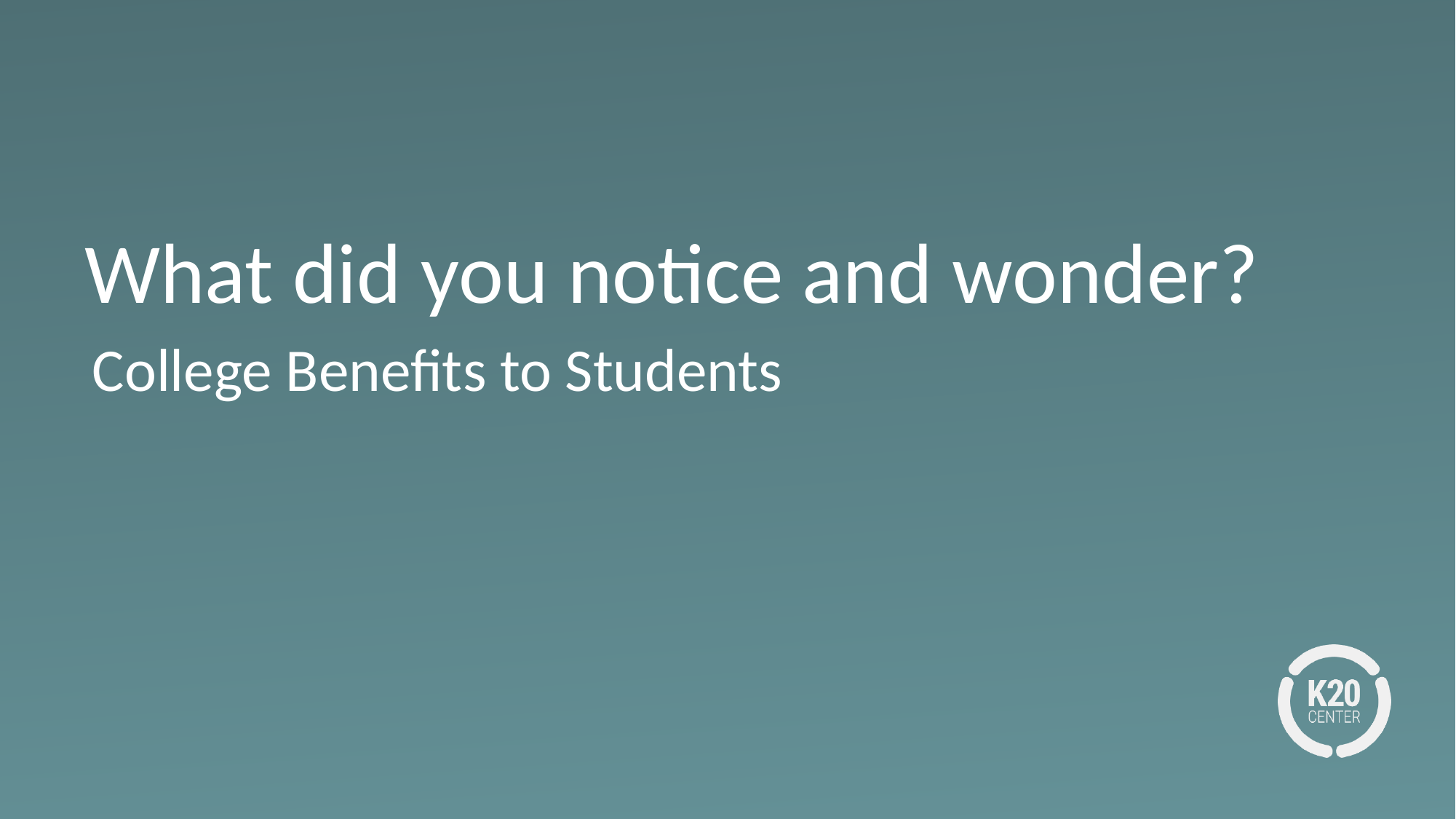

# What did you notice and wonder?
College Benefits to Students